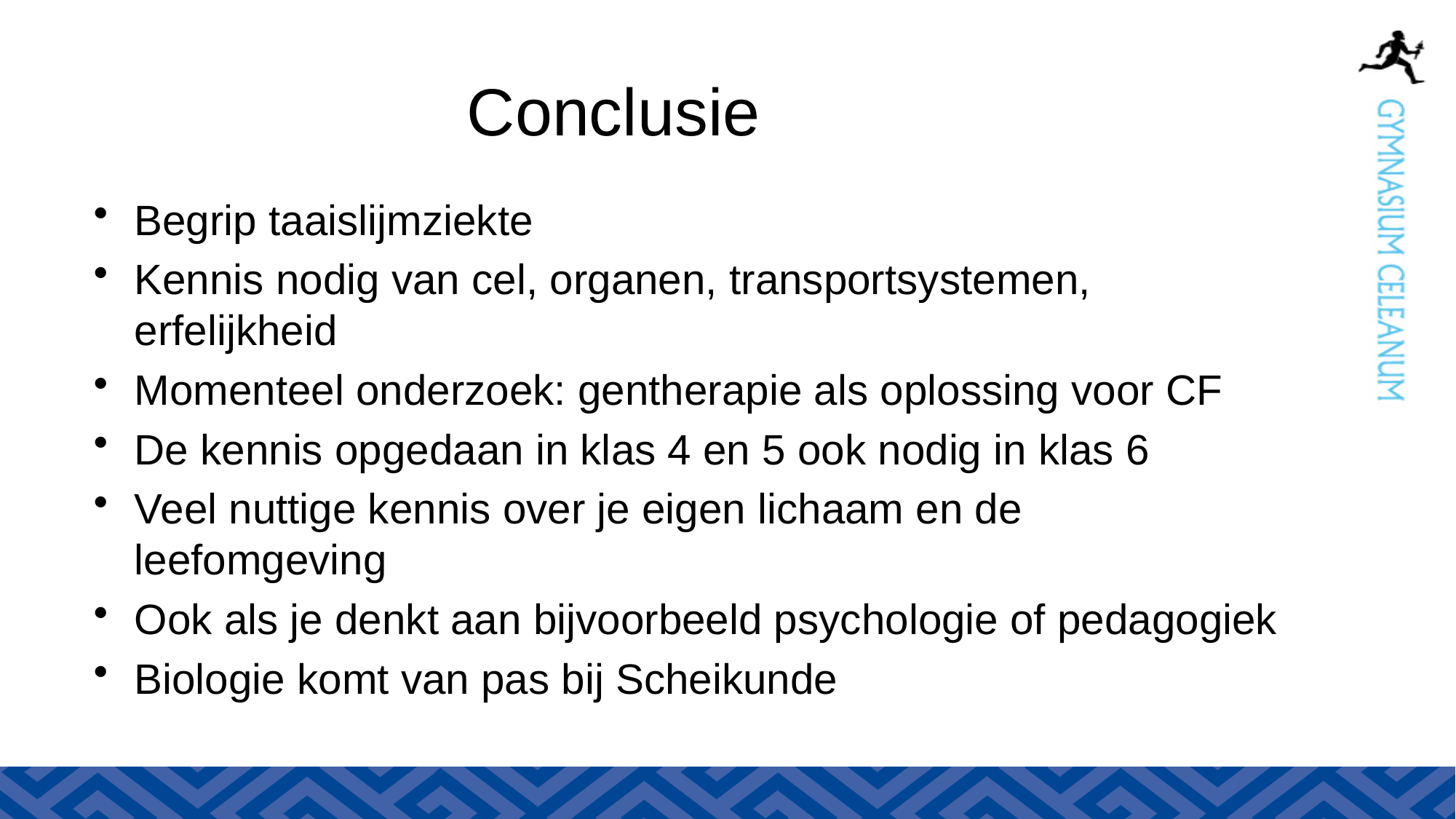

Conclusie

Begrip taaislijmziekte
Kennis nodig van cel, organen, transportsystemen, erfelijkheid
Momenteel onderzoek: gentherapie als oplossing voor CF
De kennis opgedaan in klas 4 en 5 ook nodig in klas 6
Veel nuttige kennis over je eigen lichaam en de leefomgeving
Ook als je denkt aan bijvoorbeeld psychologie of pedagogiek
Biologie komt van pas bij Scheikunde